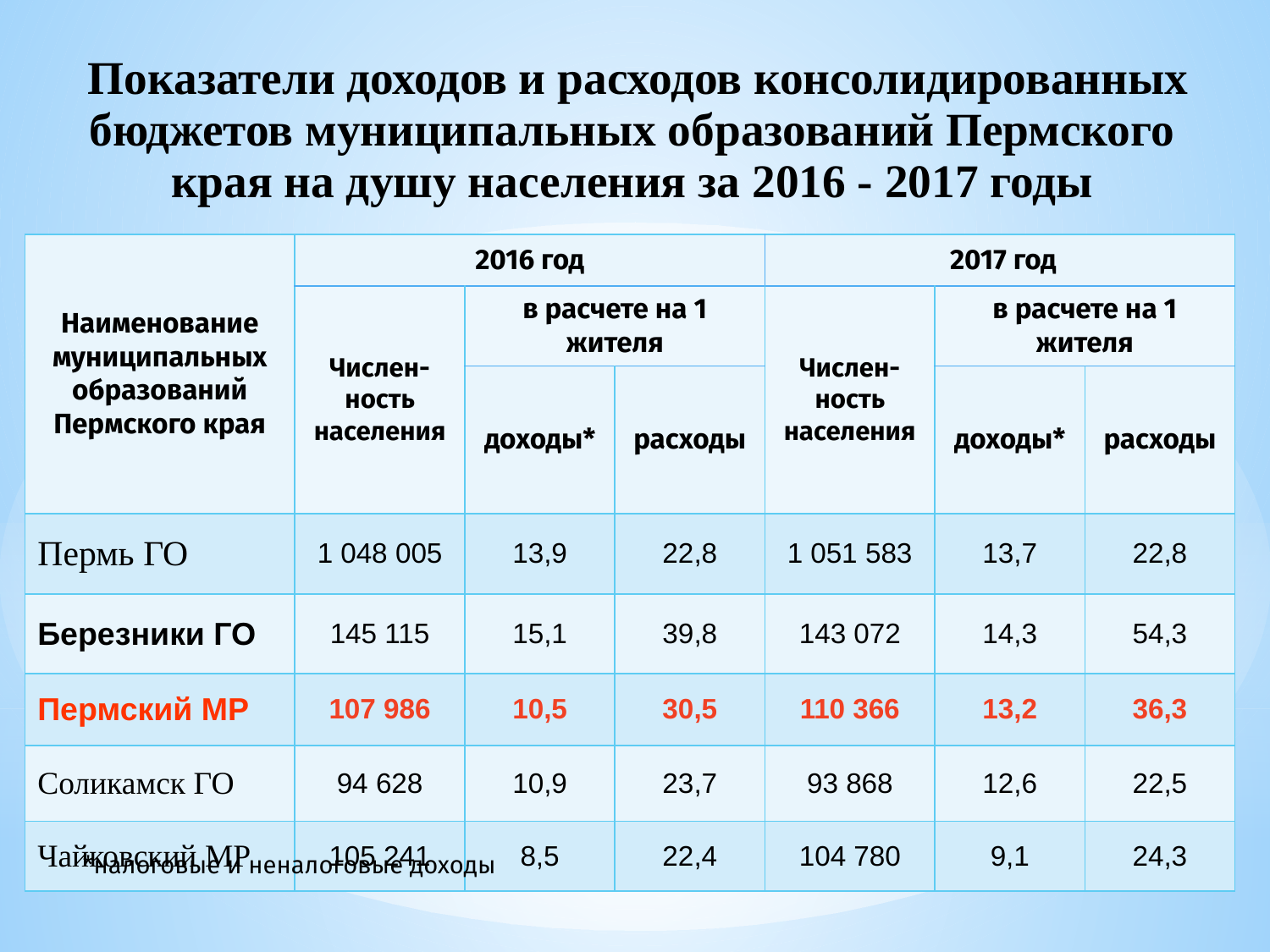

Показатели доходов и расходов консолидированных бюджетов муниципальных образований Пермского края на душу населения за 2016 - 2017 годы
| Наименование муниципальных образований Пермского края | 2016 год |  |  | 2017 год |  |  |
| --- | --- | --- | --- | --- | --- | --- |
|  | Числен-ность населения | в расчете на 1 жителя |  | Числен-ность населения | в расчете на 1 жителя |  |
|  |  | доходы\* | расходы |  | доходы\* | расходы |
| Пермь ГО | 1 048 005 | 13,9 | 22,8 | 1 051 583 | 13,7 | 22,8 |
| Березники ГО | 145 115 | 15,1 | 39,8 | 143 072 | 14,3 | 54,3 |
| Пермский МР | 107 986 | 10,5 | 30,5 | 110 366 | 13,2 | 36,3 |
| Соликамск ГО | 94 628 | 10,9 | 23,7 | 93 868 | 12,6 | 22,5 |
| Чайковский МР | 105 241 | 8,5 | 22,4 | 104 780 | 9,1 | 24,3 |
*налоговые и неналоговые доходы